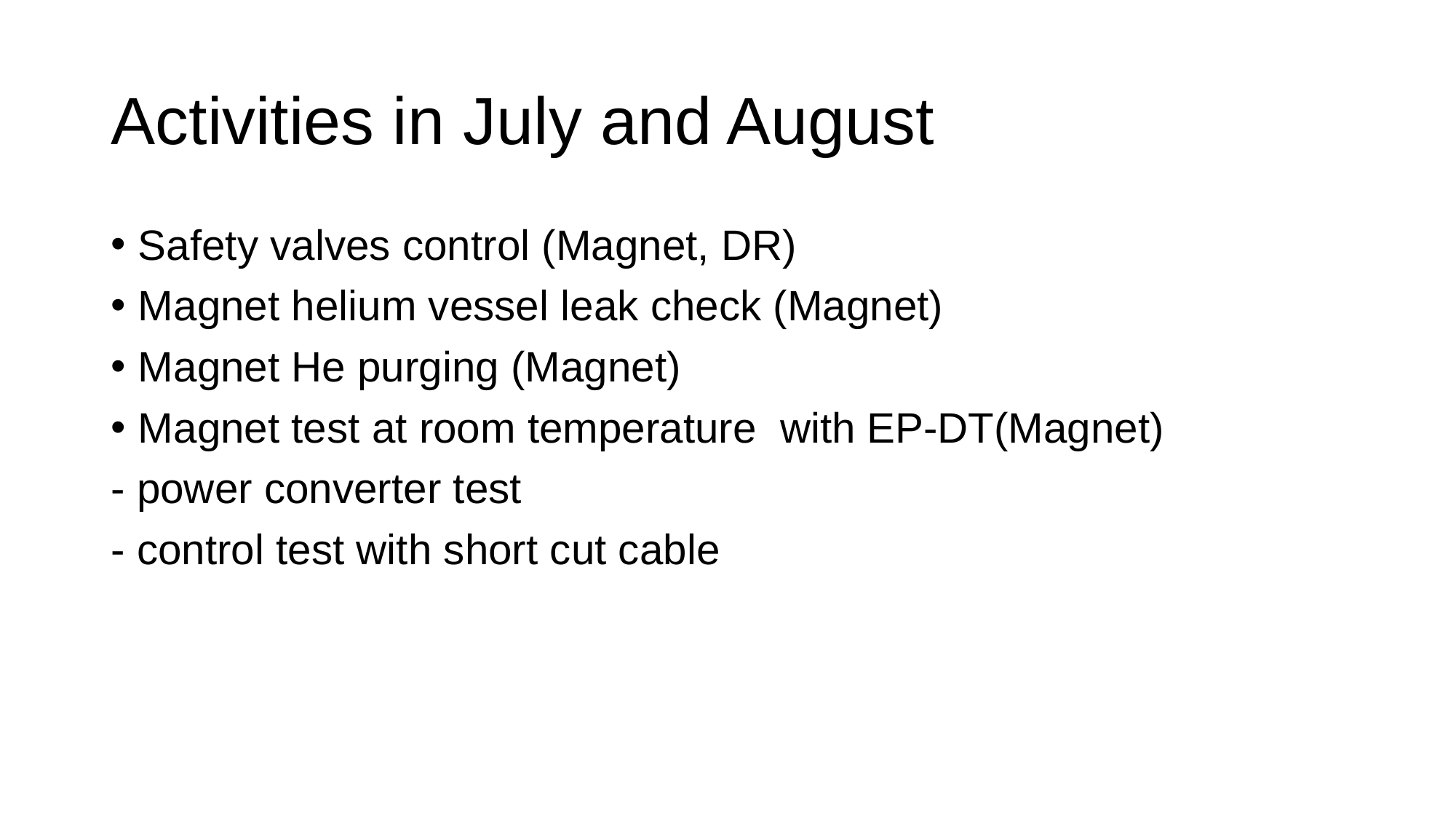

# Activities in July and August
Safety valves control (Magnet, DR)
Magnet helium vessel leak check (Magnet)
Magnet He purging (Magnet)
Magnet test at room temperature  with EP-DT(Magnet)
- power converter test
- control test with short cut cable